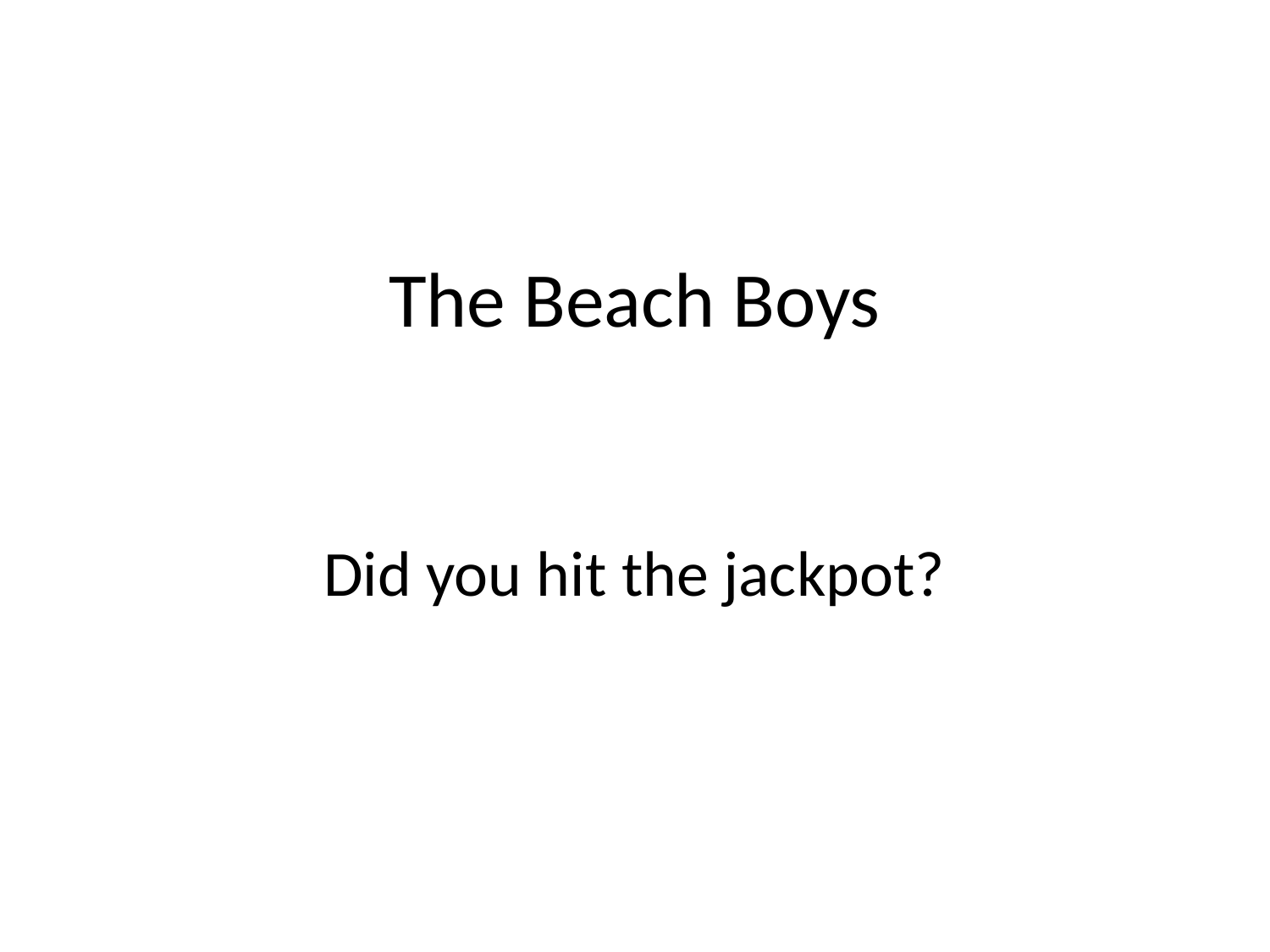

# The Beach Boys

Did you hit the jackpot?